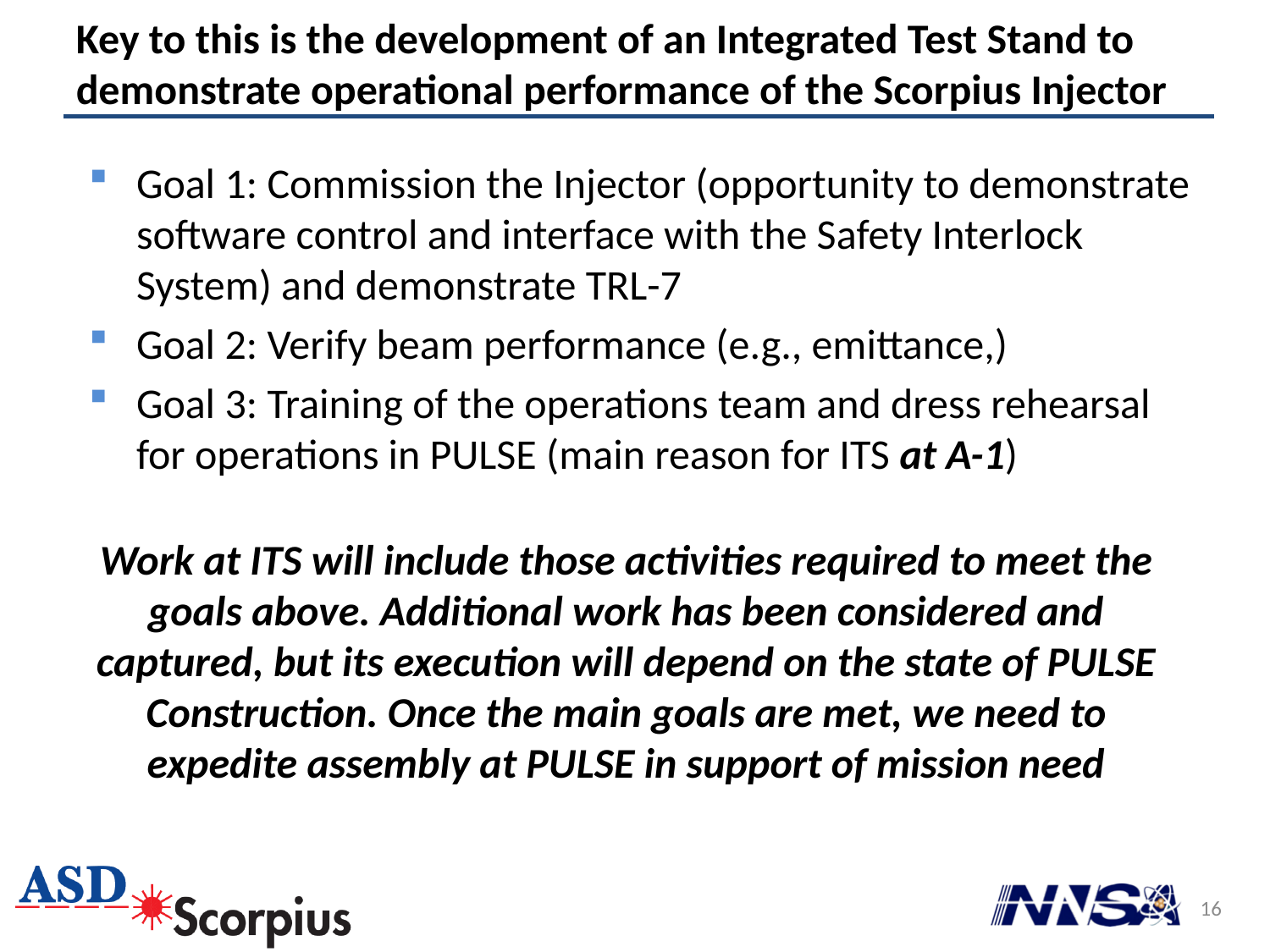

# Key to this is the development of an Integrated Test Stand to demonstrate operational performance of the Scorpius Injector
Goal 1: Commission the Injector (opportunity to demonstrate  software control and interface with the Safety Interlock System) and demonstrate TRL-7
Goal 2: Verify beam performance (e.g., emittance,)
Goal 3: Training of the operations team and dress rehearsal for operations in PULSE (main reason for ITS at A-1)
Work at ITS will include those activities required to meet the goals above. Additional work has been considered and captured, but its execution will depend on the state of PULSE Construction. Once the main goals are met, we need to expedite assembly at PULSE in support of mission need